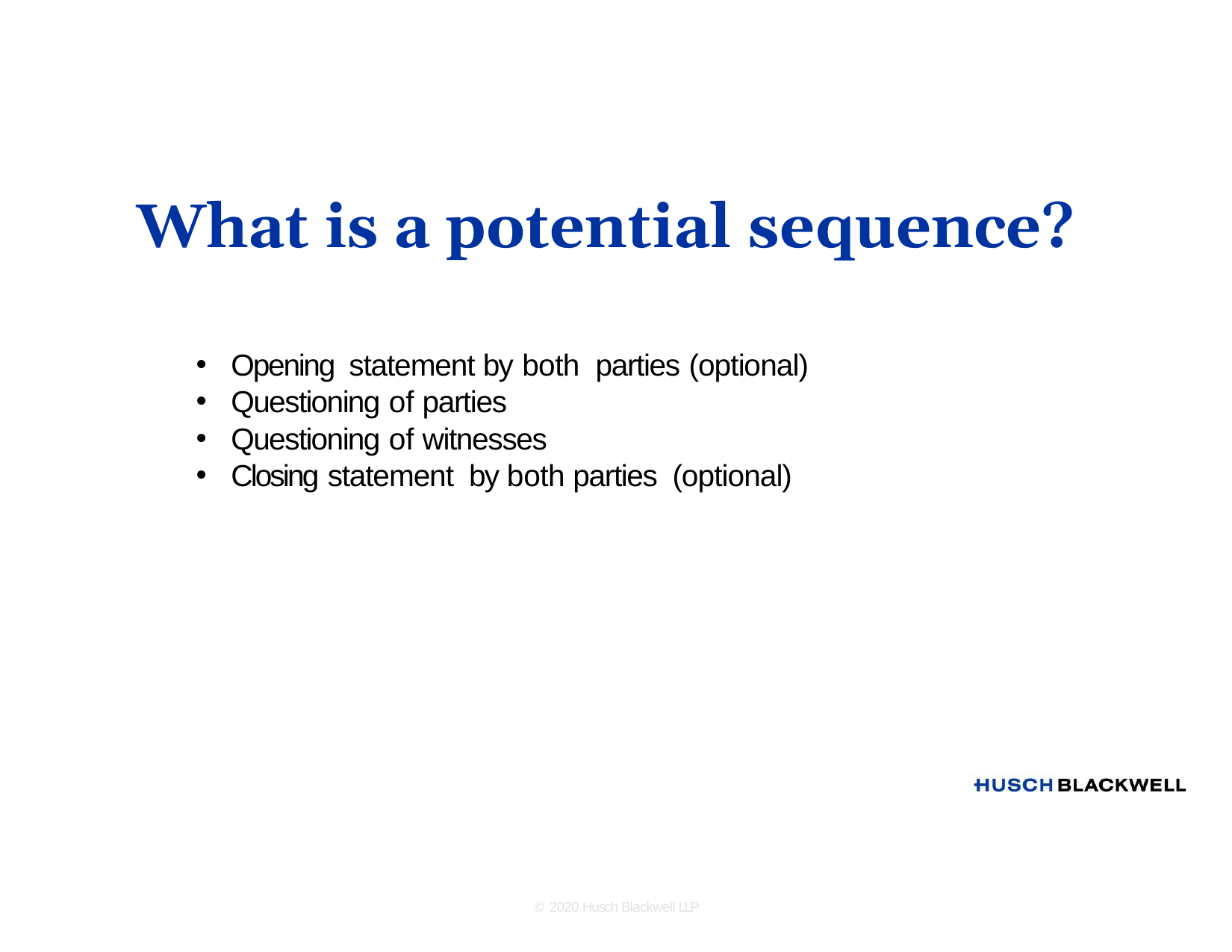

# What is a potential sequence?
Opening  statement by both  parties (optional)
Questioning of parties
Questioning of witnesses
Closing statement  by both parties  (optional)

© 2020 Husch Blackwell LLP